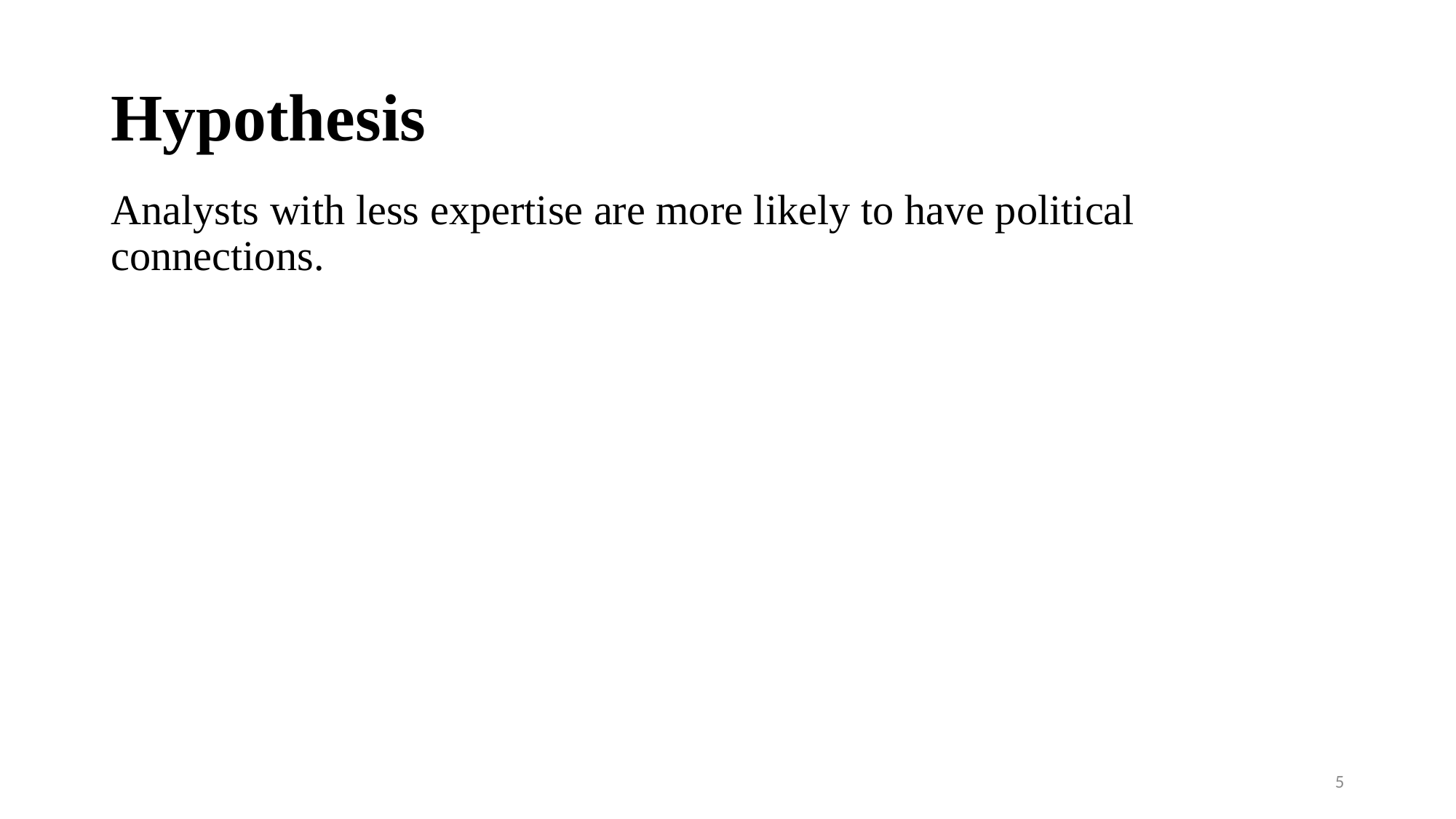

# Hypothesis
Analysts with less expertise are more likely to have political connections.

5